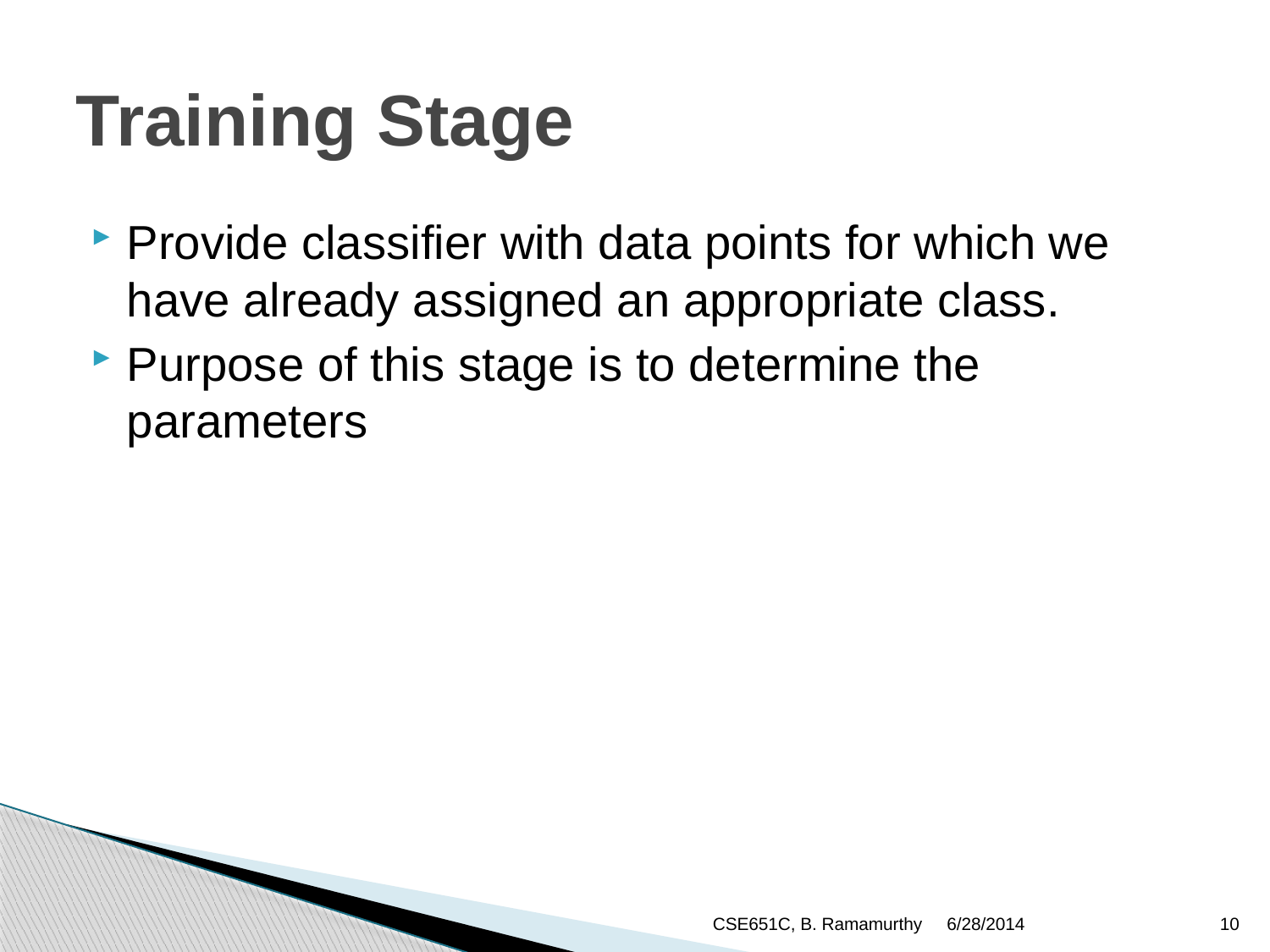

# Training Stage
Provide classifier with data points for which we have already assigned an appropriate class.
Purpose of this stage is to determine the parameters

CSE651C, B. Ramamurthy
6/28/2014
10